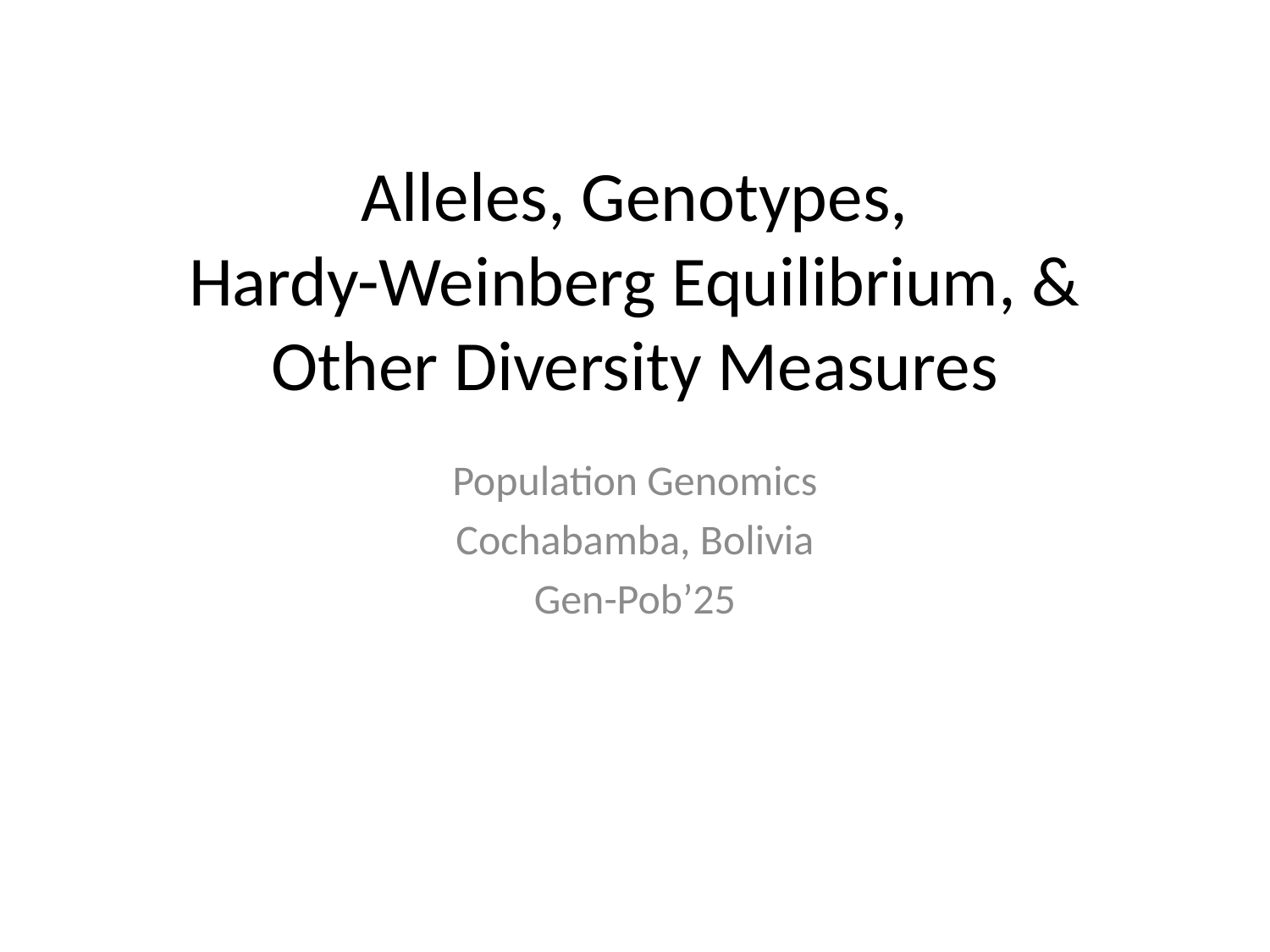

# Alleles, Genotypes, Hardy-Weinberg Equilibrium, & Other Diversity Measures

Population Genomics
Cochabamba, Bolivia
Gen-Pob’25